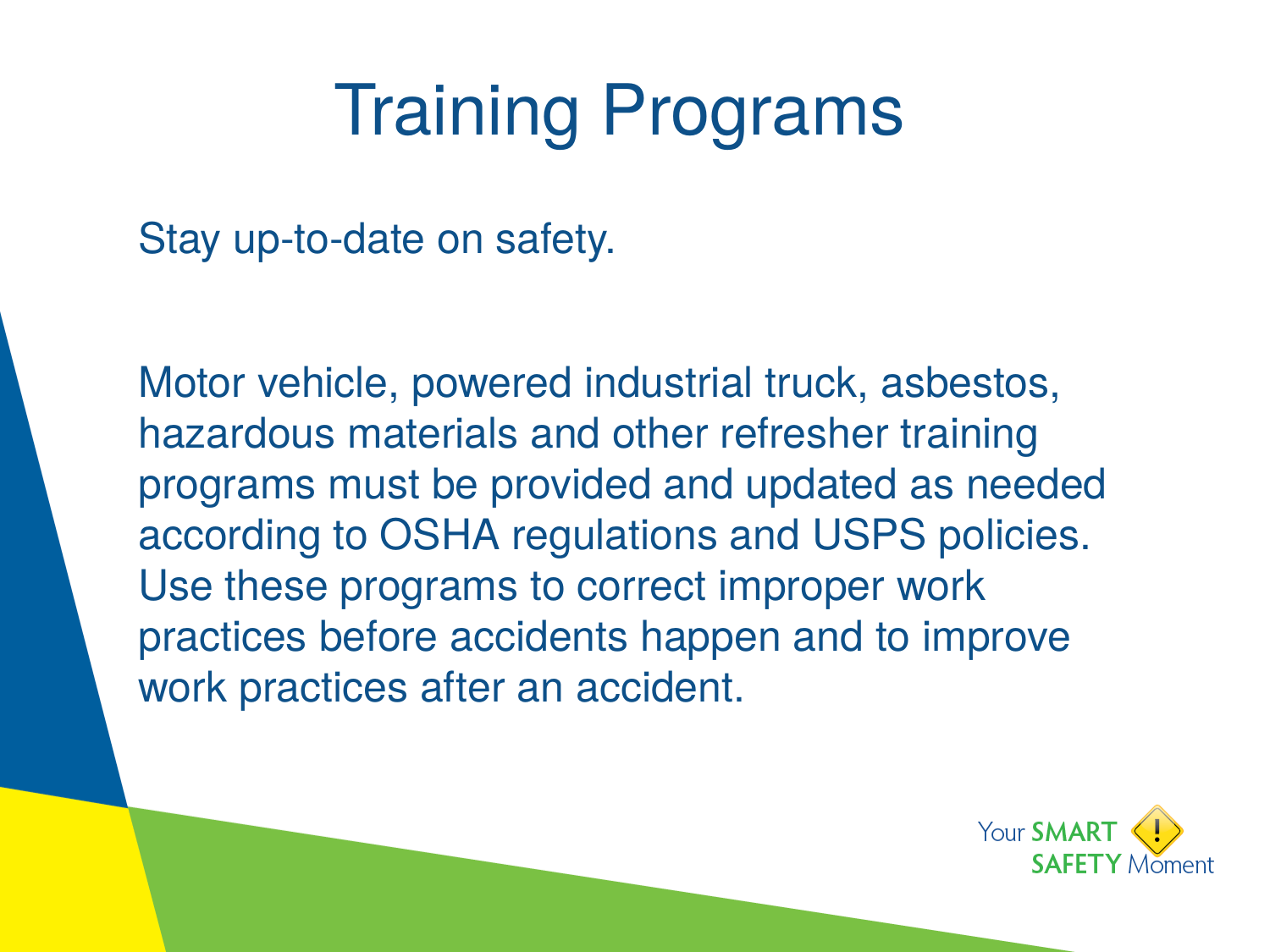

# Training Programs
Stay up-to-date on safety.

Motor vehicle, powered industrial truck, asbestos, hazardous materials and other refresher training programs must be provided and updated as needed according to OSHA regulations and USPS policies. Use these programs to correct improper work practices before accidents happen and to improve work practices after an accident.